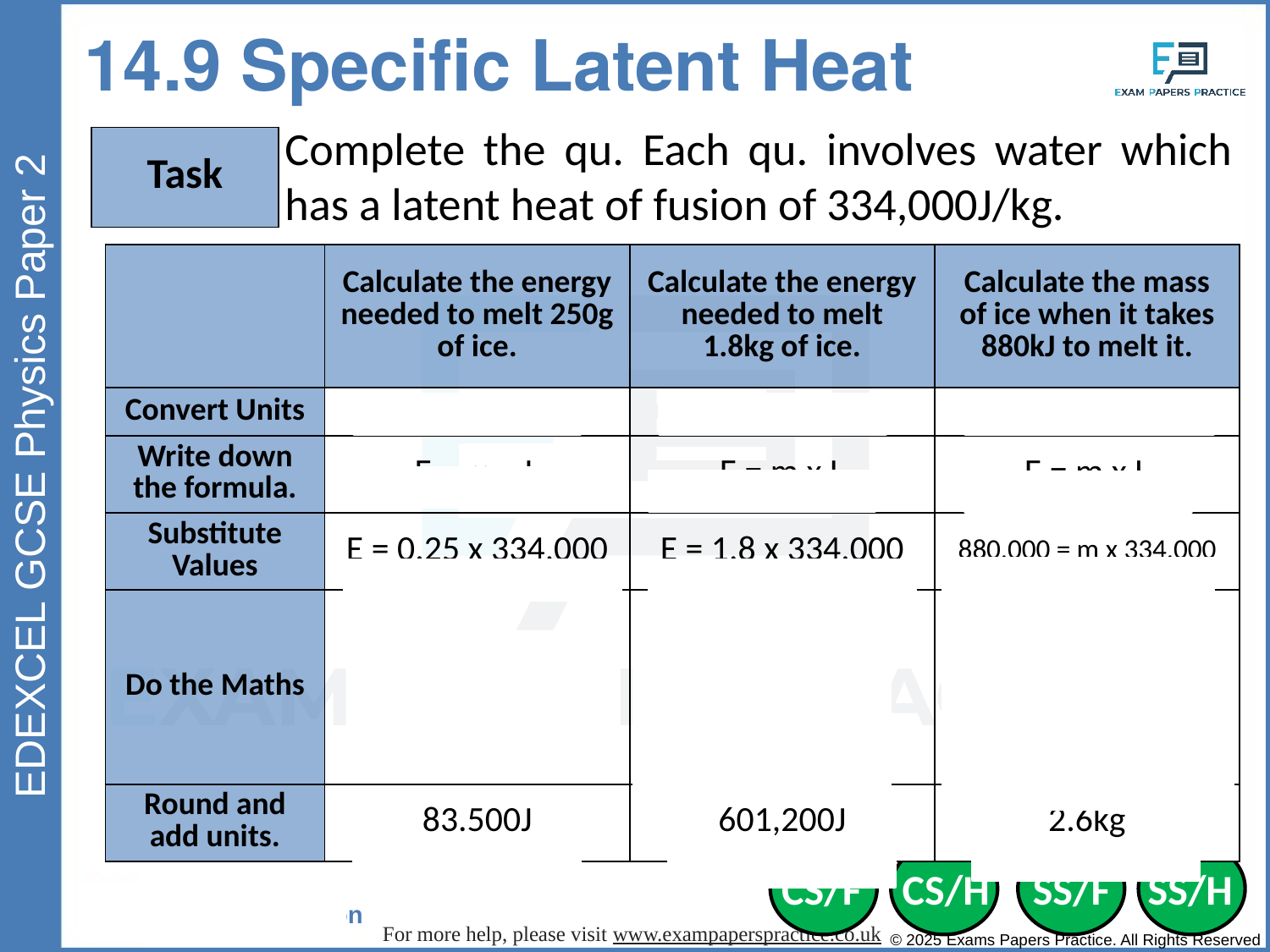

14.9 Specific Latent Heat
Complete the qu. Each qu. involves water which has a latent heat of fusion of 334,000J/kg.
| Task |
| --- |
|  | Calculate the energy needed to melt 250g of ice. | Calculate the energy needed to melt 1.8kg of ice. | Calculate the mass of ice when it takes 880kJ to melt it. |
| --- | --- | --- | --- |
| Convert Units | 250g = 0.25kg | - | 880kJ = 880,000J |
| Write down the formula. | E = m x L | E = m x L | E = m x L |
| Substitute Values | E = 0.25 x 334,000 | E = 1.8 x 334,000 | 880,000 = m x 334,000 |
| Do the Maths | E = 83,500 | E = 601,200 | m = 880,000/334,000 m = 2.6347305389 |
| Round and add units. | 83.500J | 601,200J | 2.6kg |